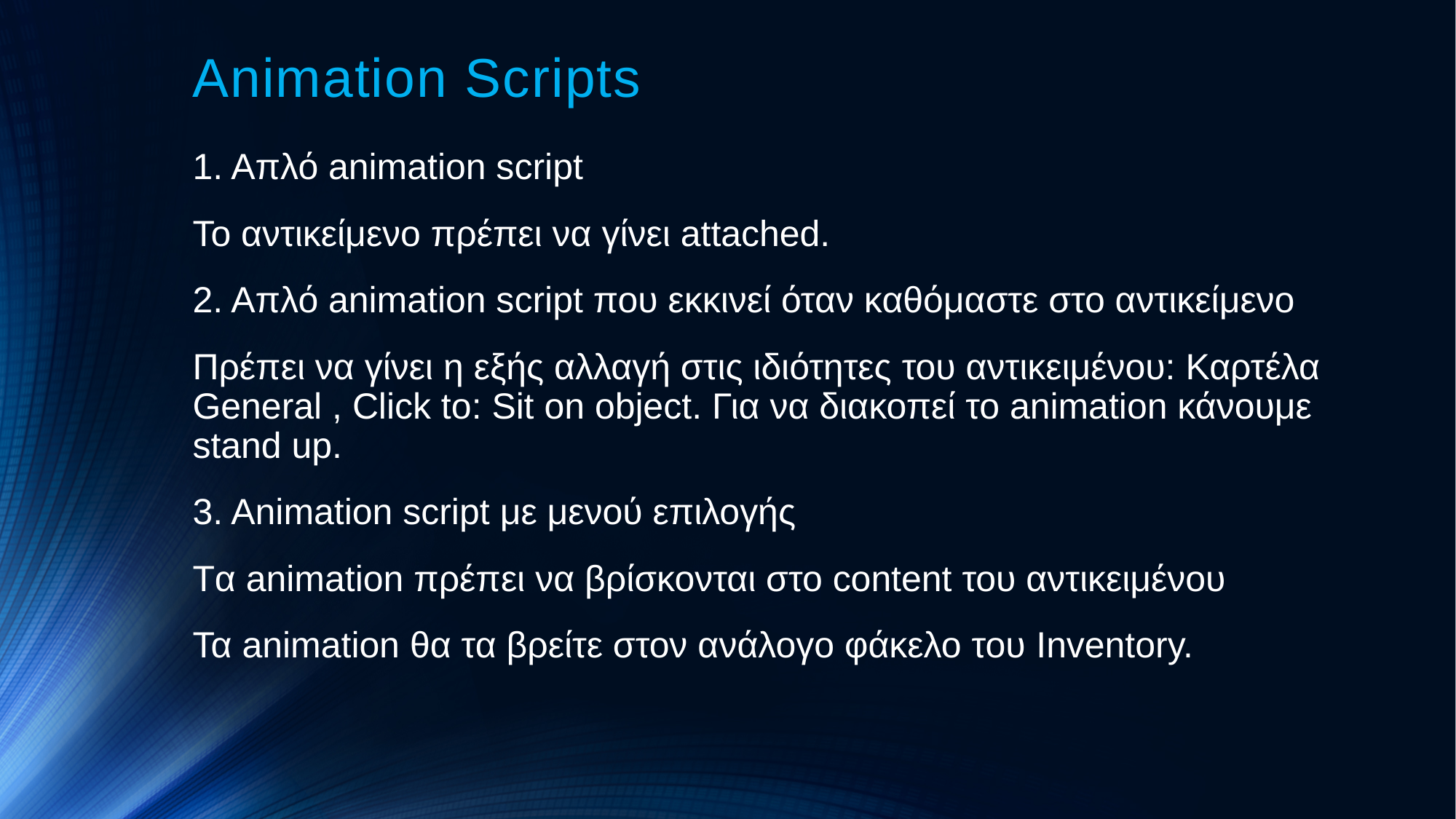

# Animation Scripts
1. Απλό animation script
Το αντικείμενο πρέπει να γίνει attached.
2. Απλό animation script που εκκινεί όταν καθόμαστε στο αντικείμενο
Πρέπει να γίνει η εξής αλλαγή στις ιδιότητες του αντικειμένου: Καρτέλα General , Click to: Sit on object. Για να διακοπεί το animation κάνουμε stand up.
3. Animation script με μενού επιλογής
Tα animation πρέπει να βρίσκονται στο content του αντικειμένου
Τα animation θα τα βρείτε στον ανάλογο φάκελο του Inventory.